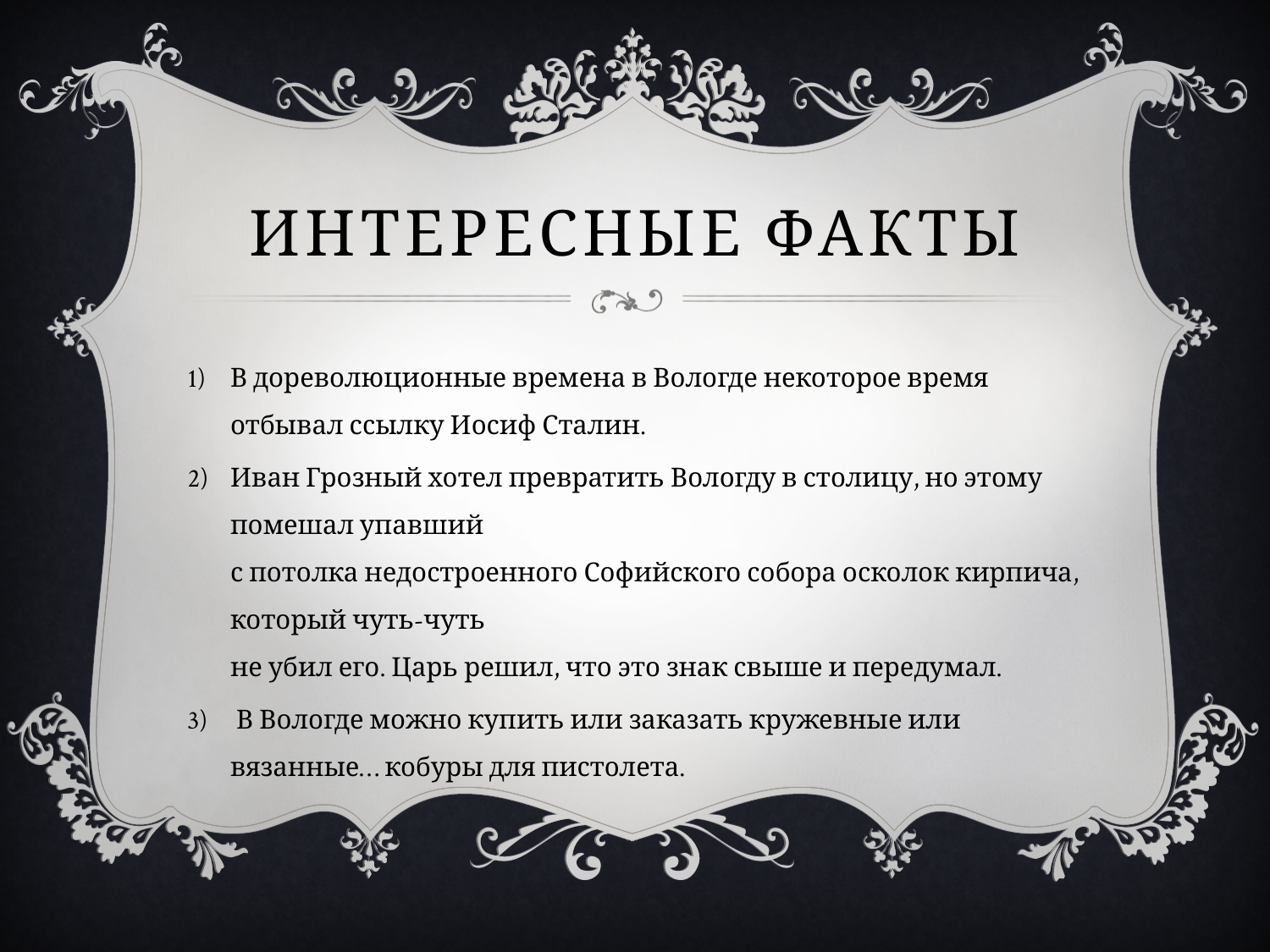

# Интересные факты
В дореволюционные времена в Вологде некоторое время отбывал ссылку Иосиф Сталин.
Иван Грозный хотел превратить Вологду в столицу, но этому помешал упавший 
с потолка недостроенного Софийского собора осколок кирпича, который чуть-чуть 
не убил его. Царь решил, что это знак свыше и передумал.
 В Вологде можно купить или заказать кружевные или 
вязанные… кобуры для пистолета.